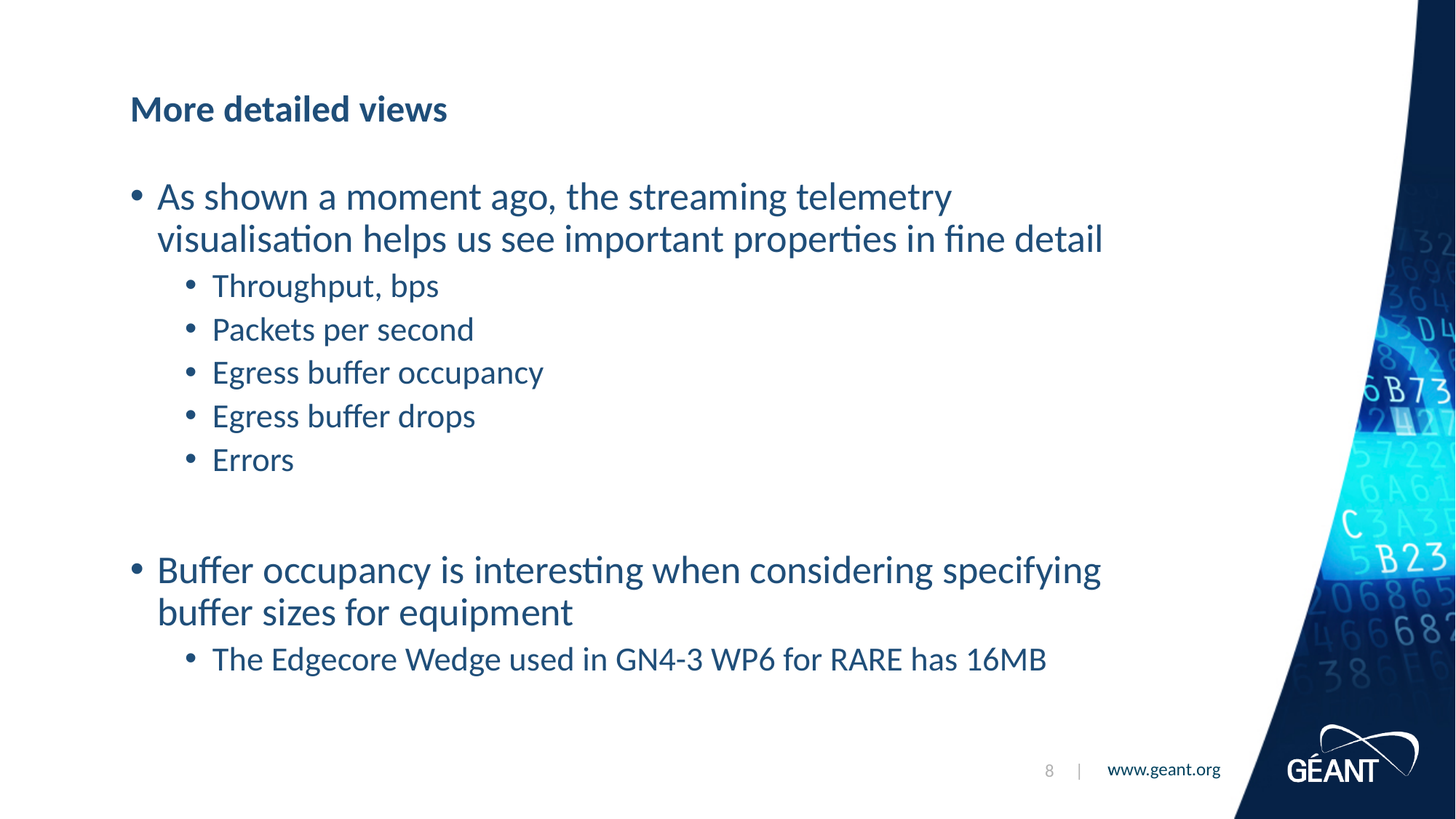

# More detailed views
As shown a moment ago, the streaming telemetry visualisation helps us see important properties in fine detail
Throughput, bps
Packets per second
Egress buffer occupancy
Egress buffer drops
Errors

Buffer occupancy is interesting when considering specifying buffer sizes for equipment
The Edgecore Wedge used in GN4-3 WP6 for RARE has 16MB

8     |